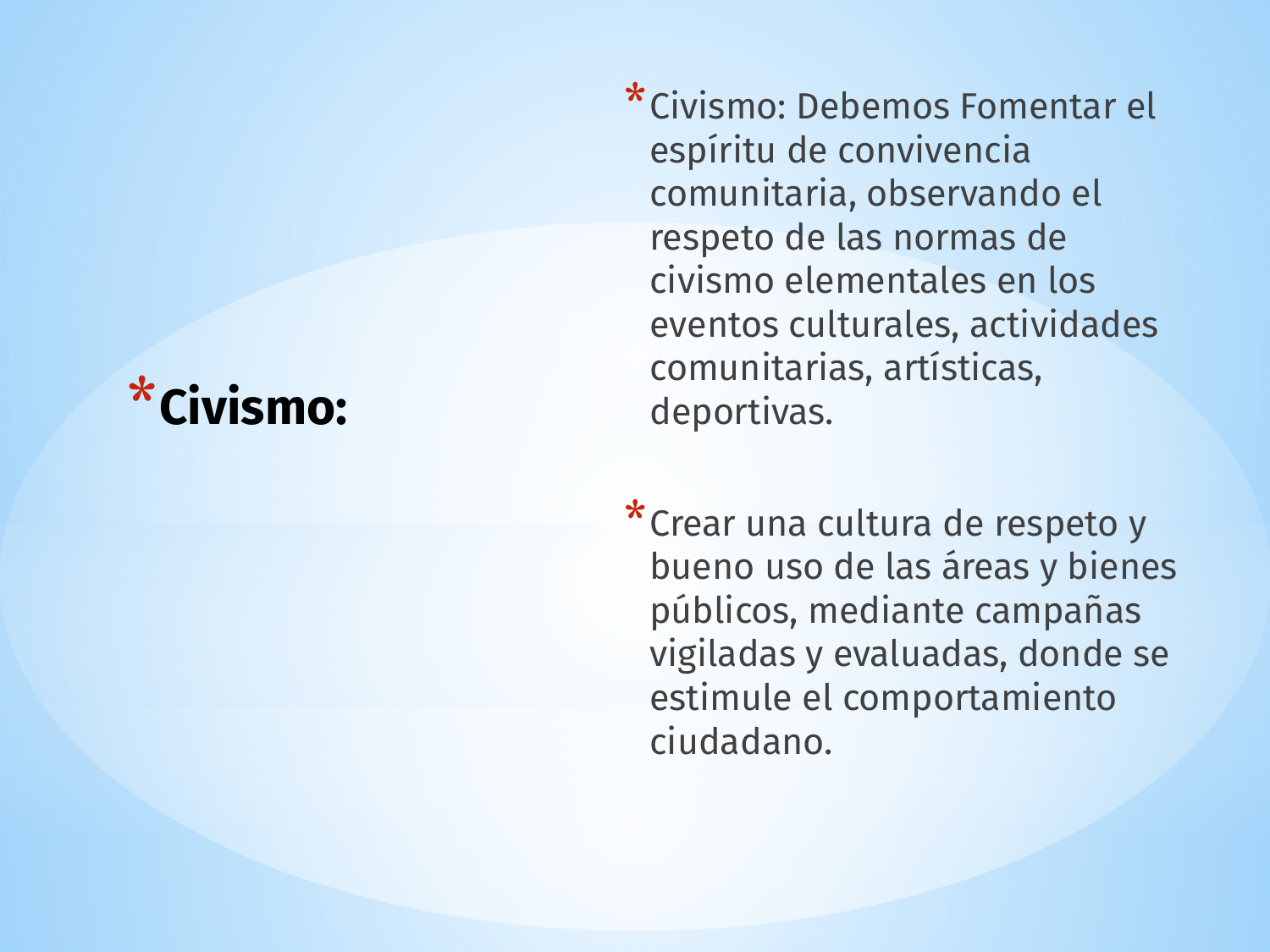

Civismo: Debemos Fomentar el espíritu de convivencia comunitaria, observando el respeto de las normas de civismo elementales en los eventos culturales, actividades comunitarias, artísticas, deportivas.

Crear una cultura de respeto y bueno uso de las áreas y bienes públicos, mediante campañas vigiladas y evaluadas, donde se estimule el comportamiento ciudadano.

# Civismo: